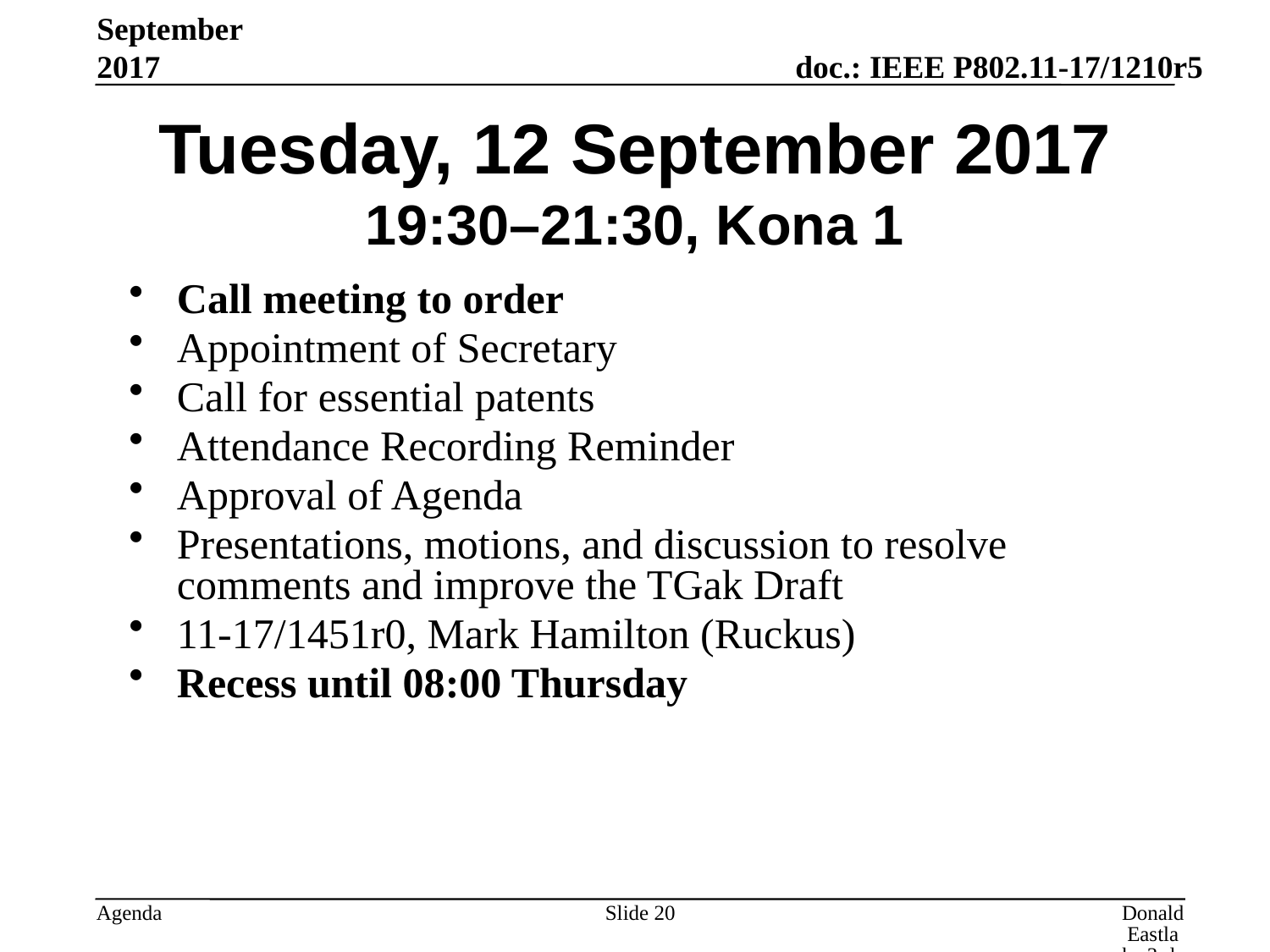

September 2017
# Tuesday, 12 September 2017 19:30–21:30, Kona 1
Call meeting to order
Appointment of Secretary
Call for essential patents
Attendance Recording Reminder
Approval of Agenda
Presentations, motions, and discussion to resolve comments and improve the TGak Draft
11-17/1451r0, Mark Hamilton (Ruckus)
Recess until 08:00 Thursday

Slide 20
Donald Eastlake 3rd, Huawei Technologies